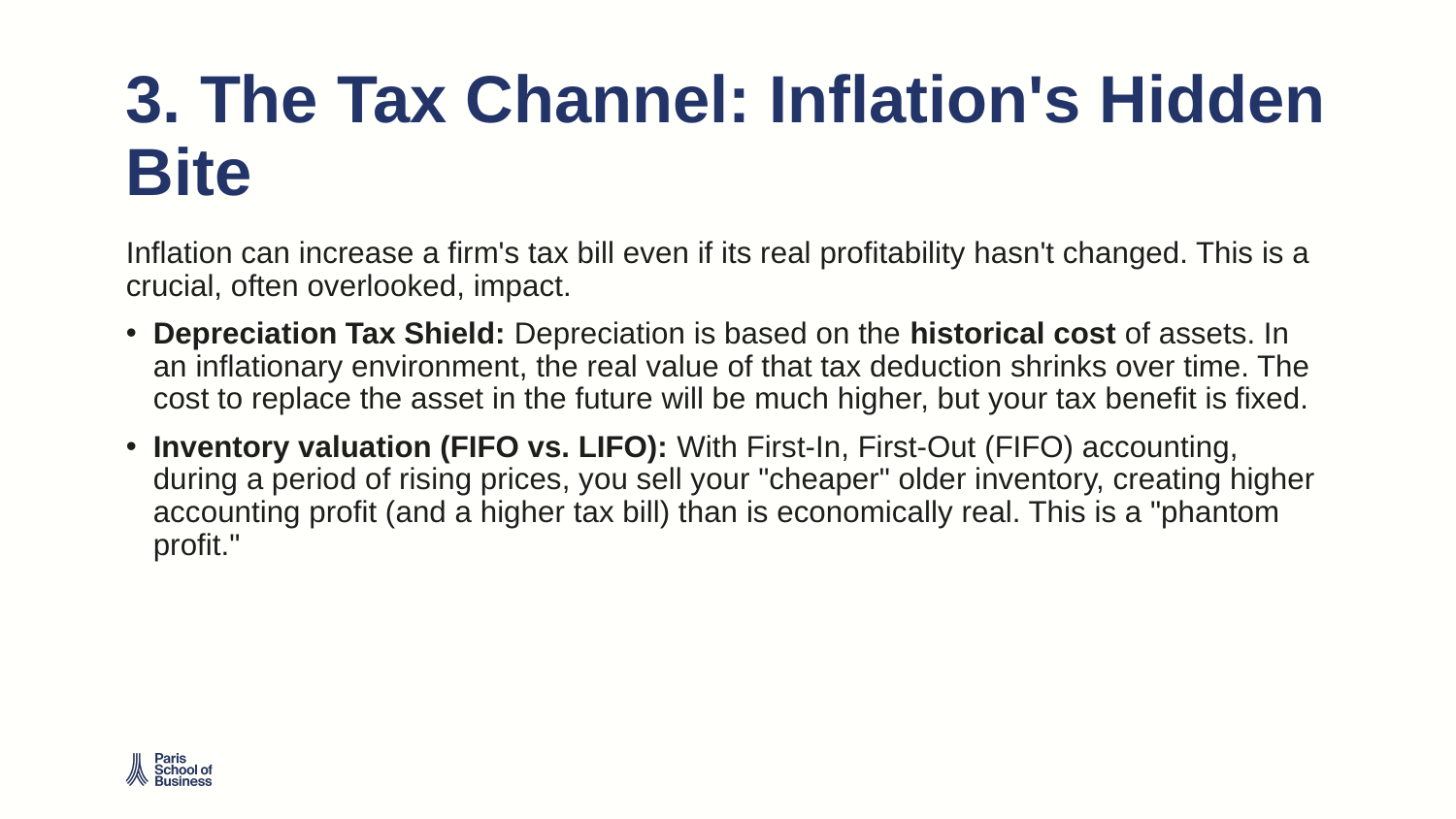

# 3. The Tax Channel: Inflation's Hidden Bite
Inflation can increase a firm's tax bill even if its real profitability hasn't changed. This is a crucial, often overlooked, impact.
Depreciation Tax Shield: Depreciation is based on the historical cost of assets. In an inflationary environment, the real value of that tax deduction shrinks over time. The cost to replace the asset in the future will be much higher, but your tax benefit is fixed.
Inventory valuation (FIFO vs. LIFO): With First-In, First-Out (FIFO) accounting, during a period of rising prices, you sell your "cheaper" older inventory, creating higher accounting profit (and a higher tax bill) than is economically real. This is a "phantom profit."